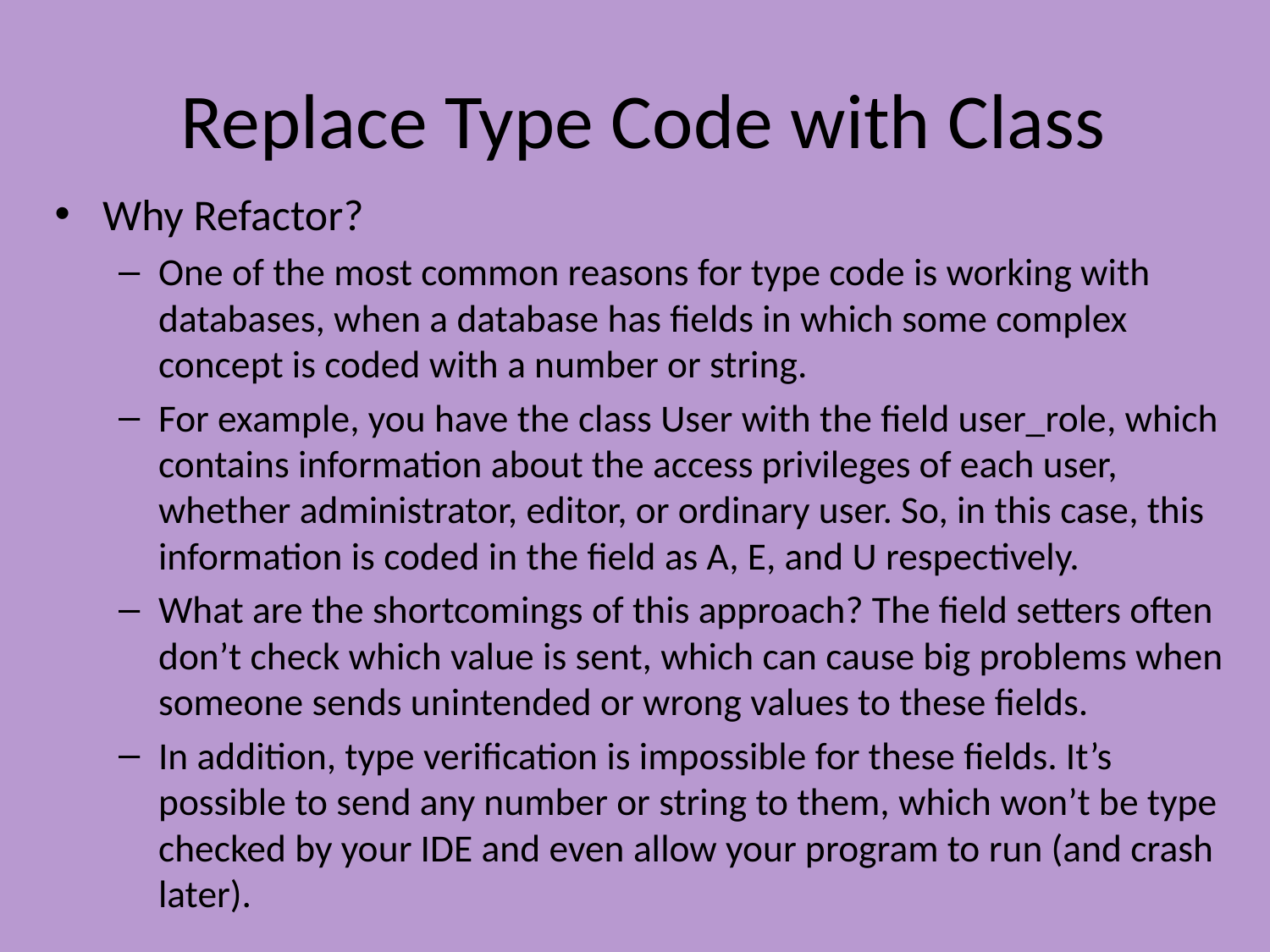

# Replace Type Code with Class
Why Refactor?
One of the most common reasons for type code is working with databases, when a database has fields in which some complex concept is coded with a number or string.
For example, you have the class User with the field user_role, which contains information about the access privileges of each user, whether administrator, editor, or ordinary user. So, in this case, this information is coded in the field as A, E, and U respectively.
What are the shortcomings of this approach? The field setters often don’t check which value is sent, which can cause big problems when someone sends unintended or wrong values to these fields.
In addition, type verification is impossible for these fields. It’s possible to send any number or string to them, which won’t be type checked by your IDE and even allow your program to run (and crash later).